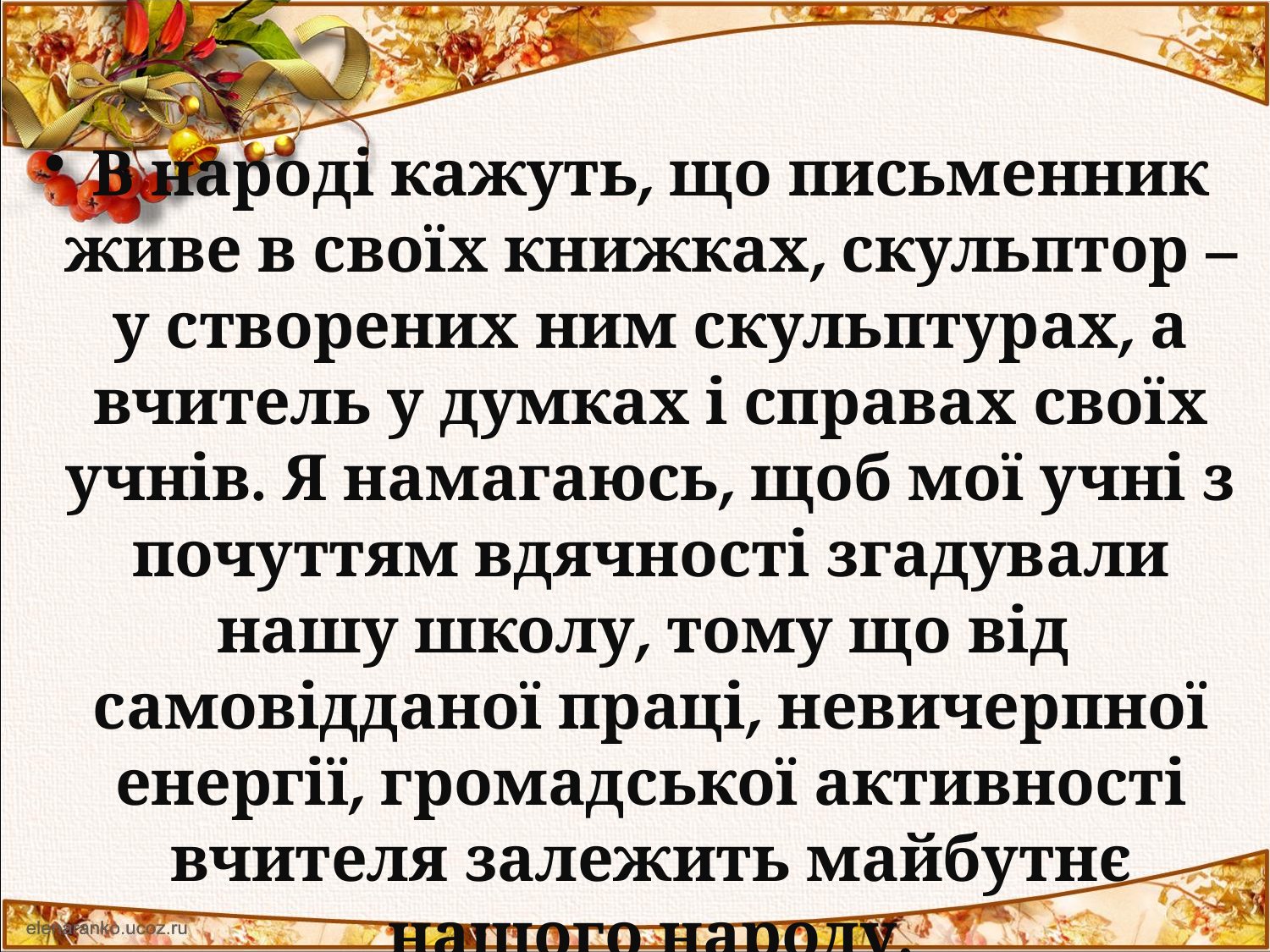

# В народі кажуть, що письменник живе в своїх книжках, скульптор – у створених ним скульптурах, а вчитель у думках і справах своїх учнів. Я намагаюсь, щоб мої учні з почуттям вдячності згадували нашу школу, тому що від  самовідданої праці, невичерпної енергії, громадської активності вчителя залежить майбутнє нашого народу.